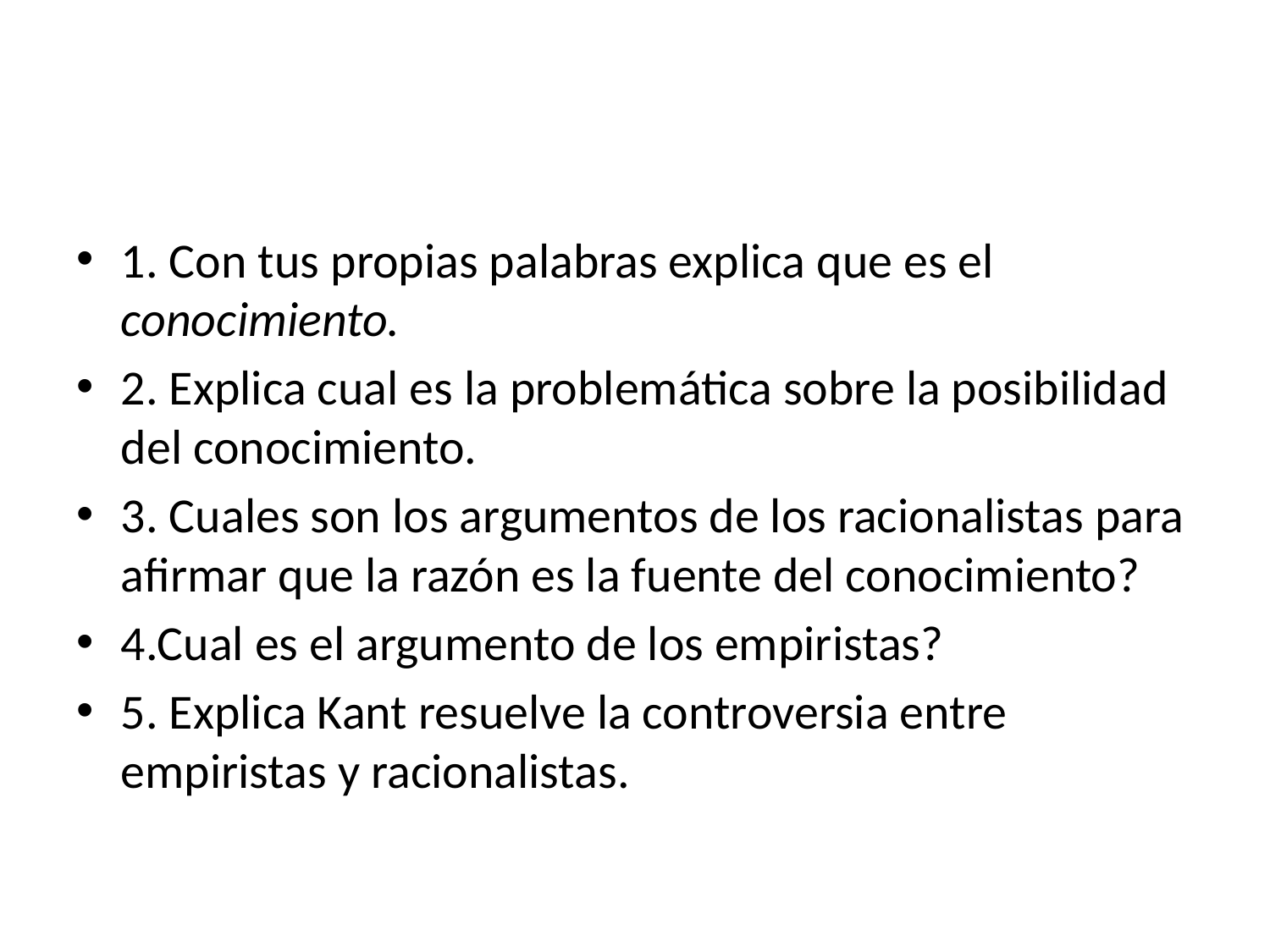

#
1. Con tus propias palabras explica que es el conocimiento.
2. Explica cual es la problemática sobre la posibilidad del conocimiento.
3. Cuales son los argumentos de los racionalistas para afirmar que la razón es la fuente del conocimiento?
4.Cual es el argumento de los empiristas?
5. Explica Kant resuelve la controversia entre empiristas y racionalistas.